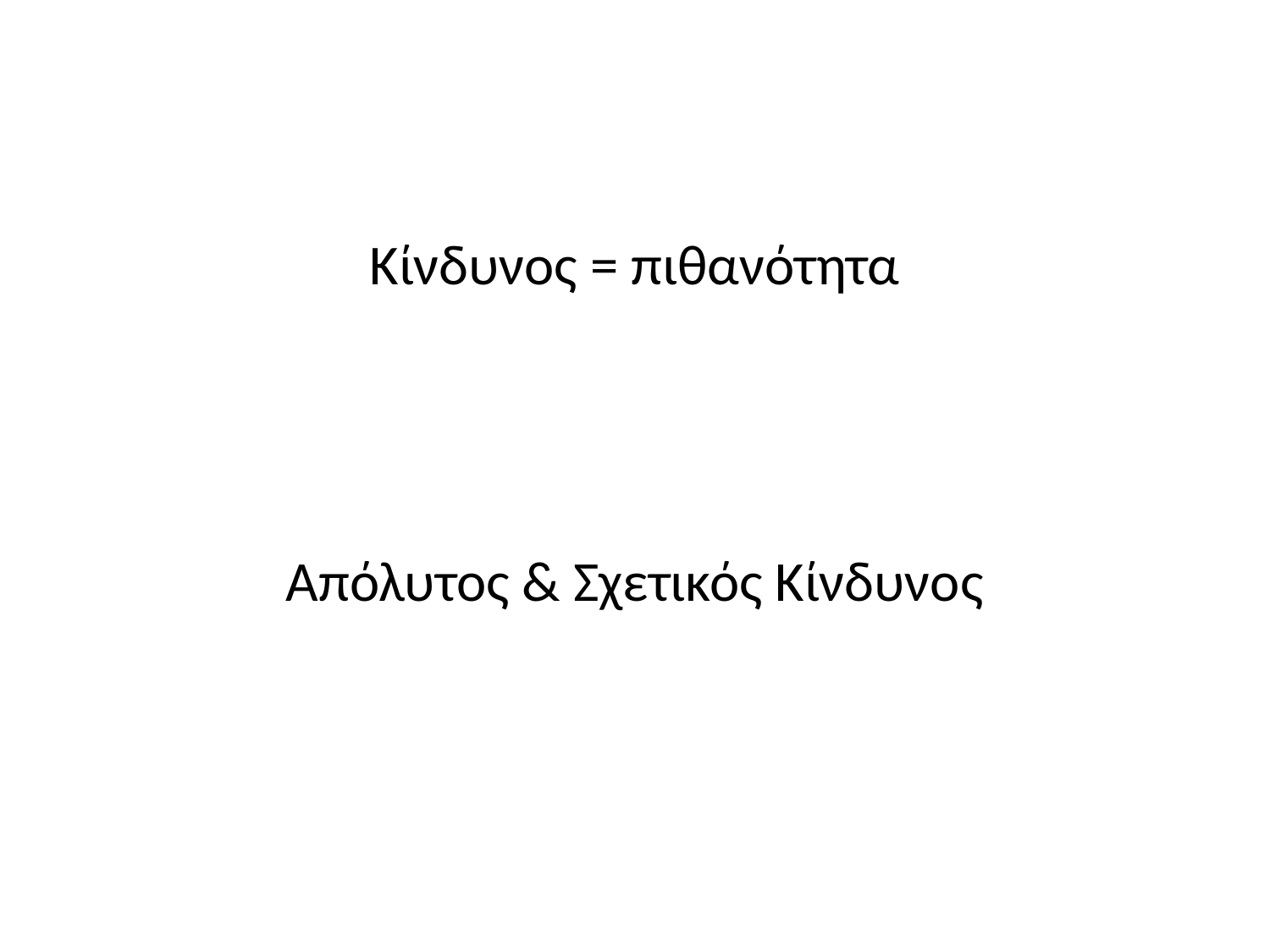

Κίνδυνος = πιθανότητα

Απόλυτος & Σχετικός Κίνδυνος